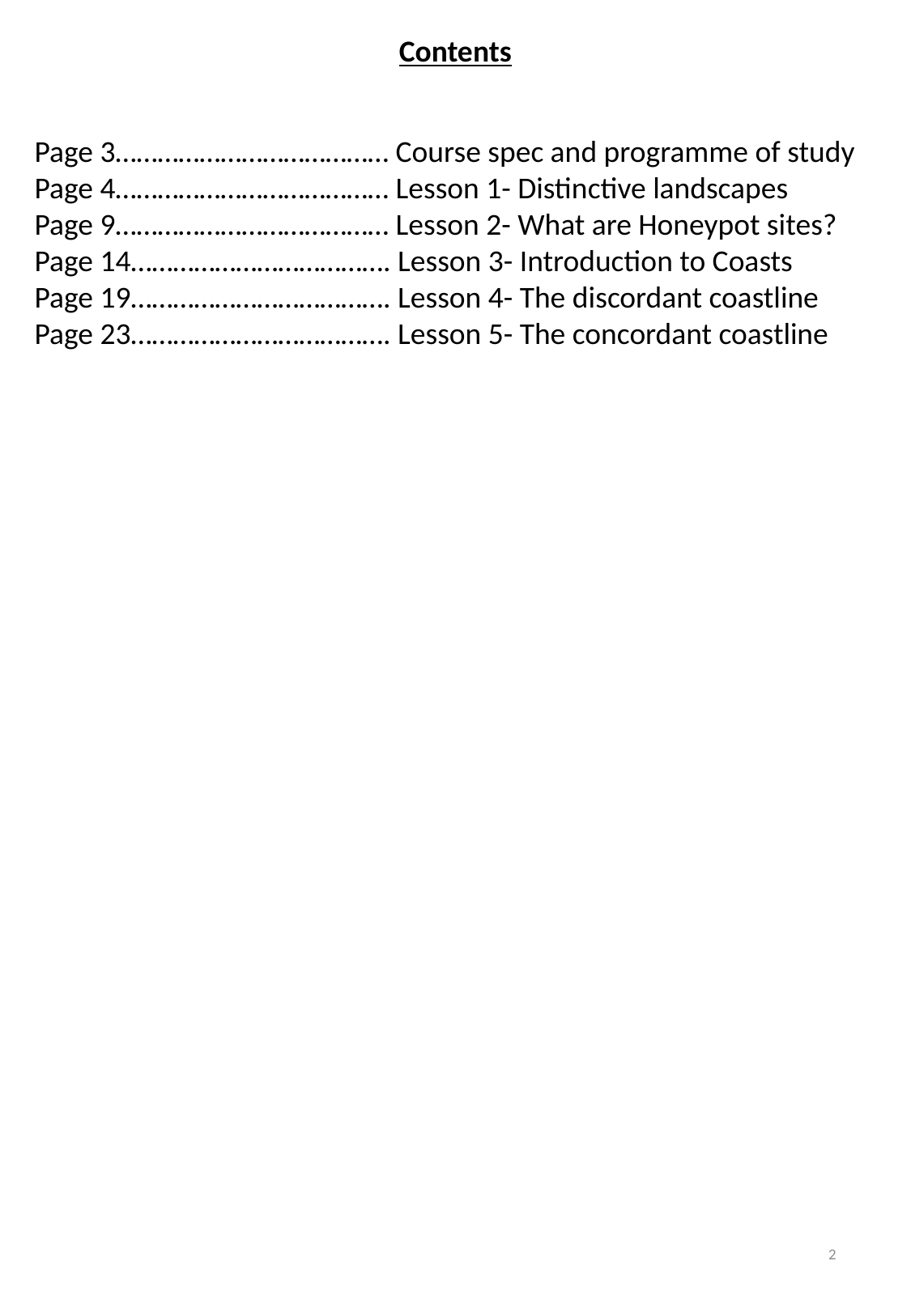

Contents
Page 3………………………………… Course spec and programme of study
Page 4………………………………… Lesson 1- Distinctive landscapes
Page 9………………………………… Lesson 2- What are Honeypot sites?
Page 14………………………………. Lesson 3- Introduction to Coasts
Page 19………………………………. Lesson 4- The discordant coastline
Page 23………………………………. Lesson 5- The concordant coastline

2